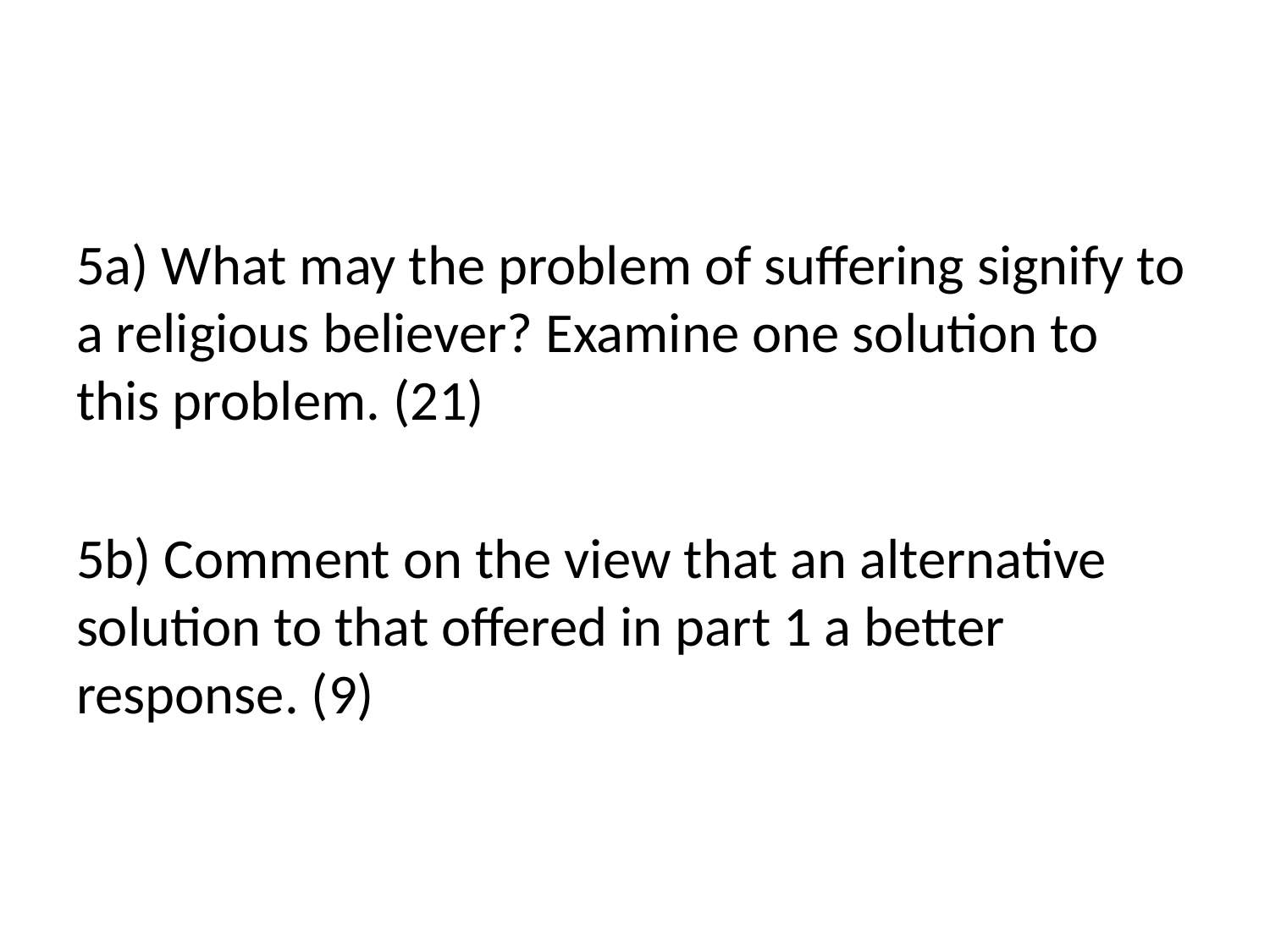

5a) What may the problem of suffering signify to a religious believer? Examine one solution to this problem. (21)

5b) Comment on the view that an alternative solution to that offered in part 1 a better response. (9)